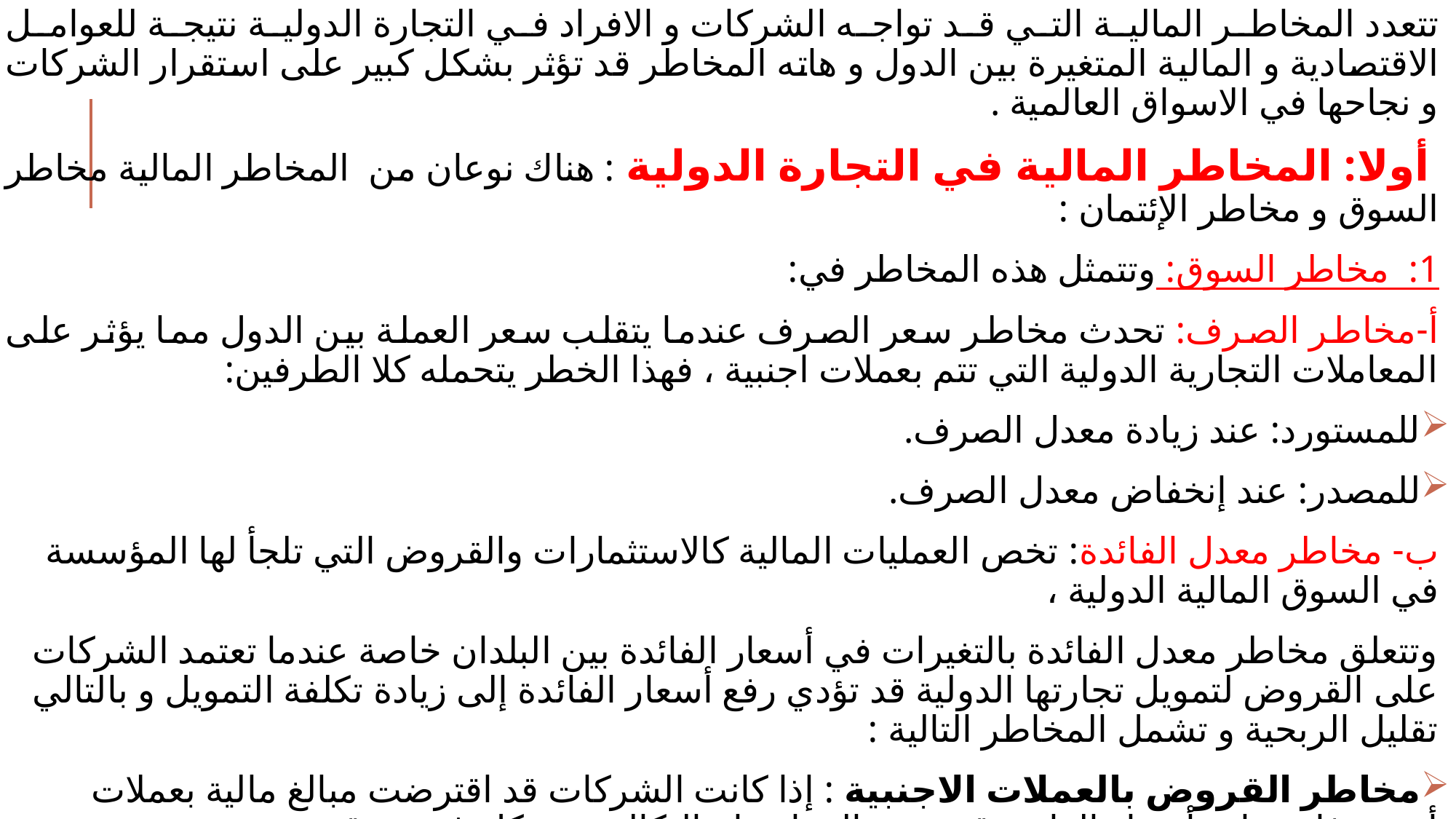

تتعدد المخاطر المالية التي قد تواجه الشركات و الافراد في التجارة الدولية نتيجة للعوامل الاقتصادية و المالية المتغيرة بين الدول و هاته المخاطر قد تؤثر بشكل كبير على استقرار الشركات و نجاحها في الاسواق العالمية .
 أولا: المخاطر المالية في التجارة الدولية : هناك نوعان من  المخاطر المالية مخاطر السوق و مخاطر الإئتمان :
1:  مخاطر السوق: وتتمثل هذه المخاطر في:
أ-مخاطر الصرف: تحدث مخاطر سعر الصرف عندما يتقلب سعر العملة بين الدول مما يؤثر على المعاملات التجارية الدولية التي تتم بعملات اجنبية ، فهذا الخطر يتحمله كلا الطرفين:
للمستورد: عند زيادة معدل الصرف.
للمصدر: عند إنخفاض معدل الصرف.
ب- مخاطر معدل الفائدة: تخص العمليات المالية كالاستثمارات والقروض التي تلجأ لها المؤسسة في السوق المالية الدولية ،
وتتعلق مخاطر معدل الفائدة بالتغيرات في أسعار الفائدة بين البلدان خاصة عندما تعتمد الشركات على القروض لتمويل تجارتها الدولية قد تؤدي رفع أسعار الفائدة إلى زيادة تكلفة التمويل و بالتالي تقليل الربحية و تشمل المخاطر التالية :
مخاطر القروض بالعملات الاجنبية : إذا كانت الشركات قد اقترضت مبالغ مالية بعملات أجنبية فإن زيادة أسعار الفائدة قد تؤدي إلى ارتفاع التكاليف بشكل غير متوقع .
التقلبات في أسعار الفائدة بين الدول :قد تؤثر التغيرات في أسعار الفائدة في الدول المختلفة على حركة رأس المال و التدفقات المالية .